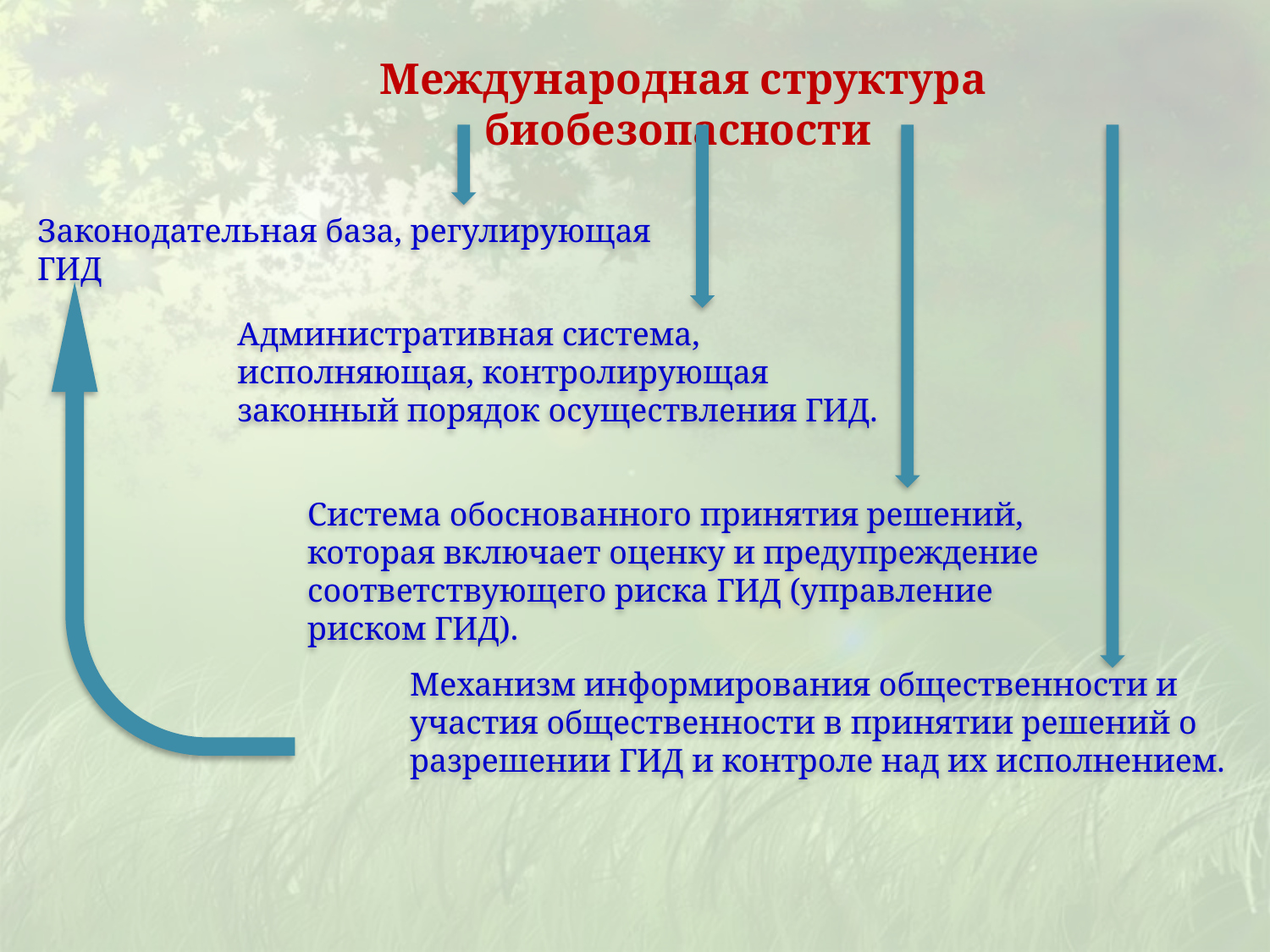

Международная структура биобезопасности

Законодательная база, регулирующая ГИД
Административная система, исполняющая, контролирующая законный порядок осуществления ГИД.

Система обоснованного принятия решений, которая включает оценку и предупреждение соответствующего риска ГИД (управление риском ГИД).
Механизм информирования общественности и участия общественности в принятии решений о разрешении ГИД и контроле над их исполнением.